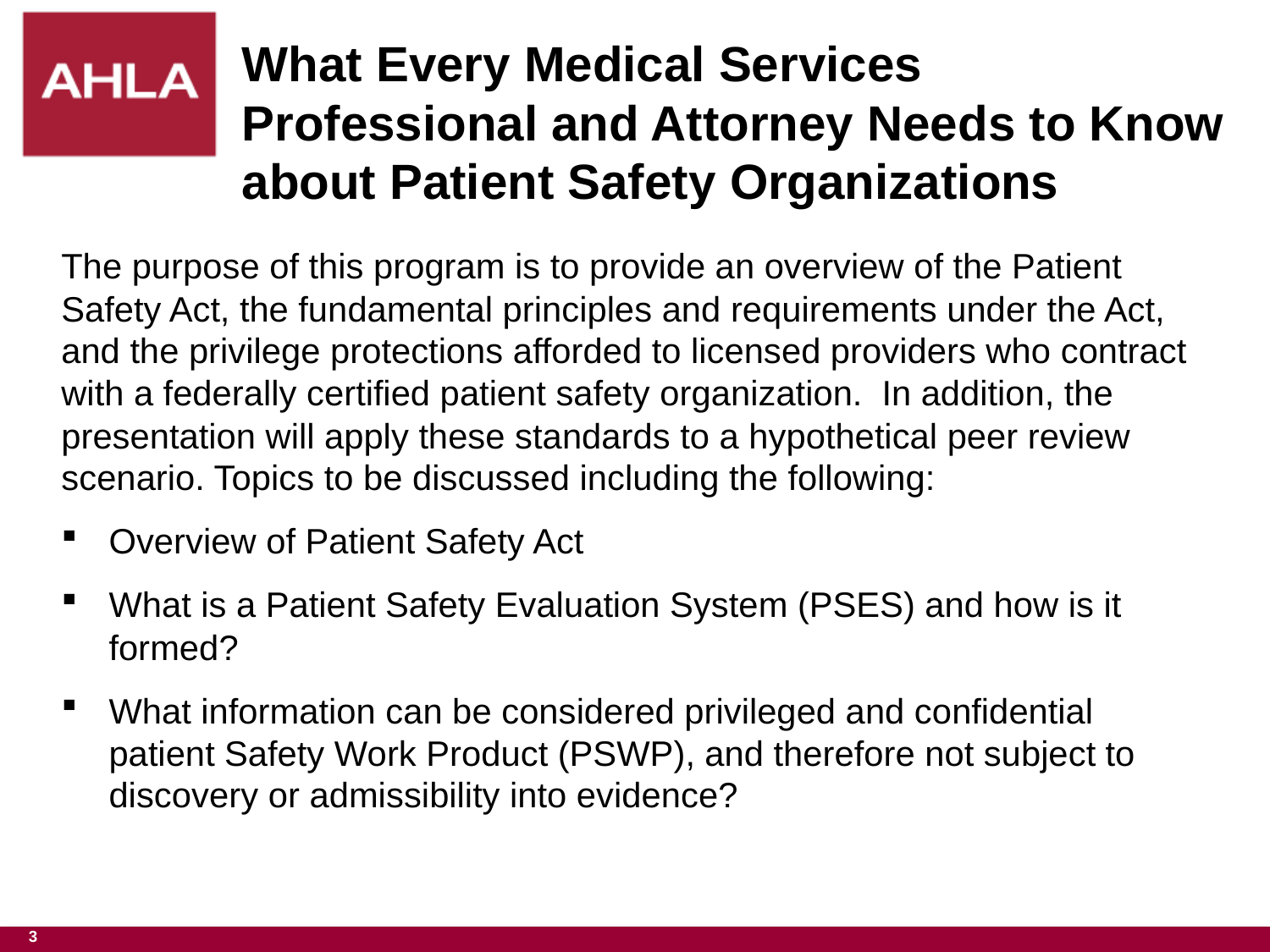

# What Every Medical Services Professional and Attorney Needs to Know about Patient Safety Organizations
The purpose of this program is to provide an overview of the Patient Safety Act, the fundamental principles and requirements under the Act, and the privilege protections afforded to licensed providers who contract with a federally certified patient safety organization.  In addition, the presentation will apply these standards to a hypothetical peer review scenario. Topics to be discussed including the following:
Overview of Patient Safety Act
What is a Patient Safety Evaluation System (PSES) and how is it formed?
What information can be considered privileged and confidential patient Safety Work Product (PSWP), and therefore not subject to discovery or admissibility into evidence?